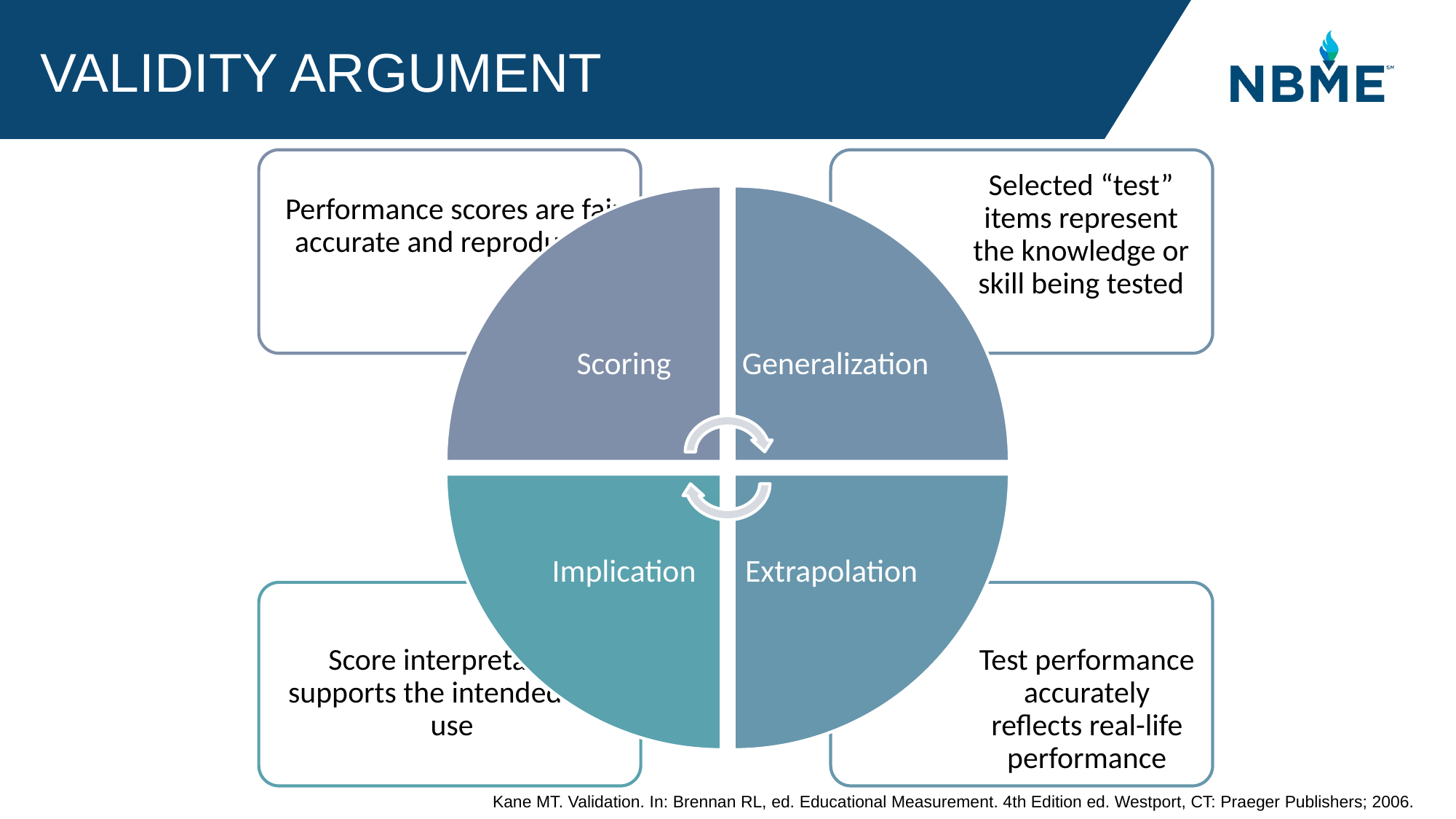

# Validity Argument
Test performance accurately reflects real-life performance
Score interpretation supports the intended test use
Selected “test” items represent the knowledge or skill being tested
Performance scores are fair, accurate and reproducible
Scoring
Generalization
Extrapolation
Implication
Kane MT. Validation. In: Brennan RL, ed. Educational Measurement. 4th Edition ed. Westport, CT: Praeger Publishers; 2006.